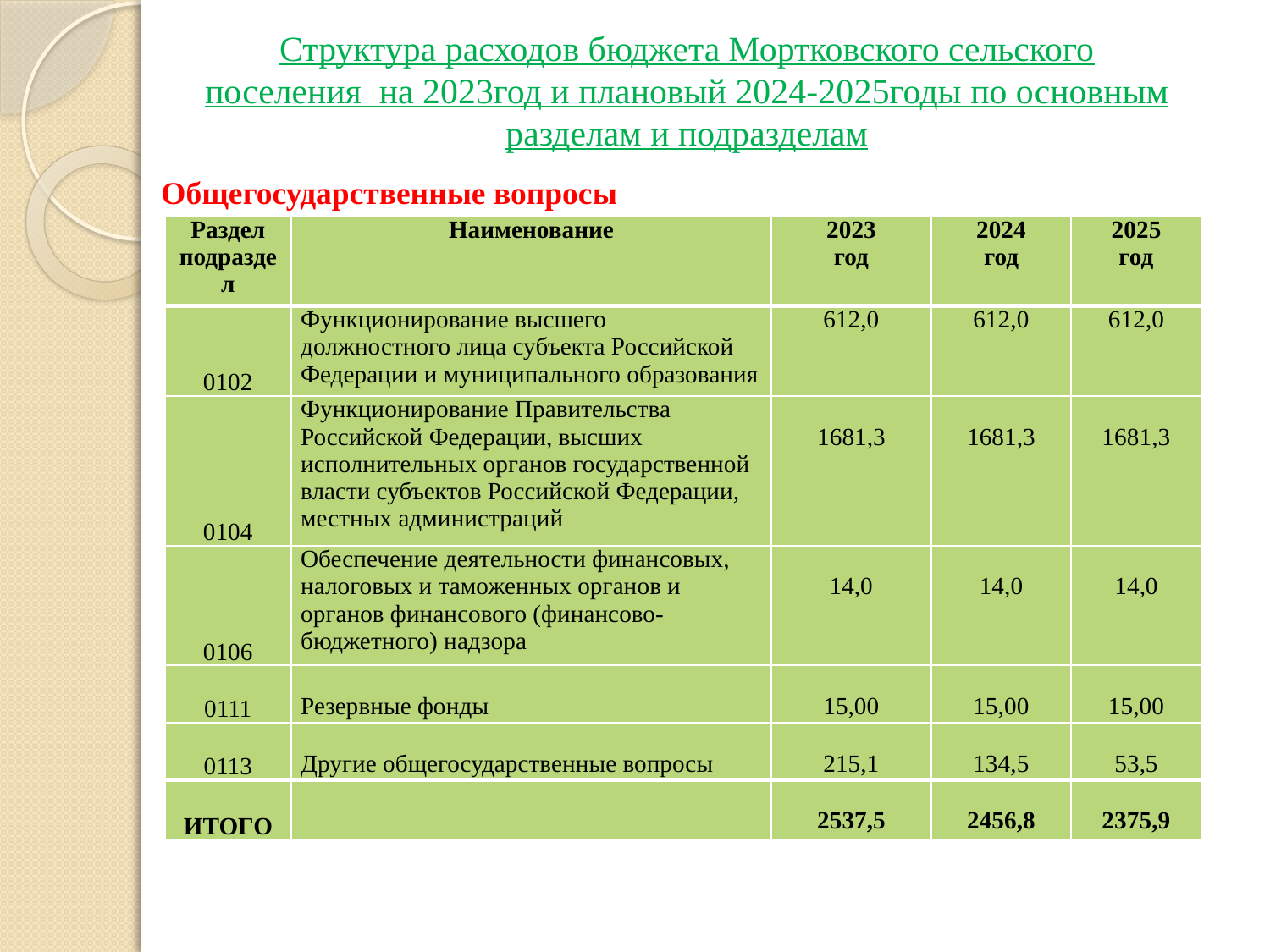

# Структура расходов бюджета Мортковского сельского поселения  на 2023год и плановый 2024-2025годы по основным разделам и подразделам
Общегосударственные вопросы
| Раздел подраздел | Наименование | 2023 год | 2024 год | 2025 год |
| --- | --- | --- | --- | --- |
| 0102 | Функционирование высшего должностного лица субъекта Российской Федерации и муниципального образования | 612,0 | 612,0 | 612,0 |
| 0104 | Функционирование Правительства Российской Федерации, высших исполнительных органов государственной власти субъектов Российской Федерации, местных администраций | 1681,3 | 1681,3 | 1681,3 |
| 0106 | Обеспечение деятельности финансовых, налоговых и таможенных органов и органов финансового (финансово-бюджетного) надзора | 14,0 | 14,0 | 14,0 |
| 0111 | Резервные фонды | 15,00 | 15,00 | 15,00 |
| 0113 | Другие общегосударственные вопросы | 215,1 | 134,5 | 53,5 |
| ИТОГО |  | 2537,5 | 2456,8 | 2375,9 |